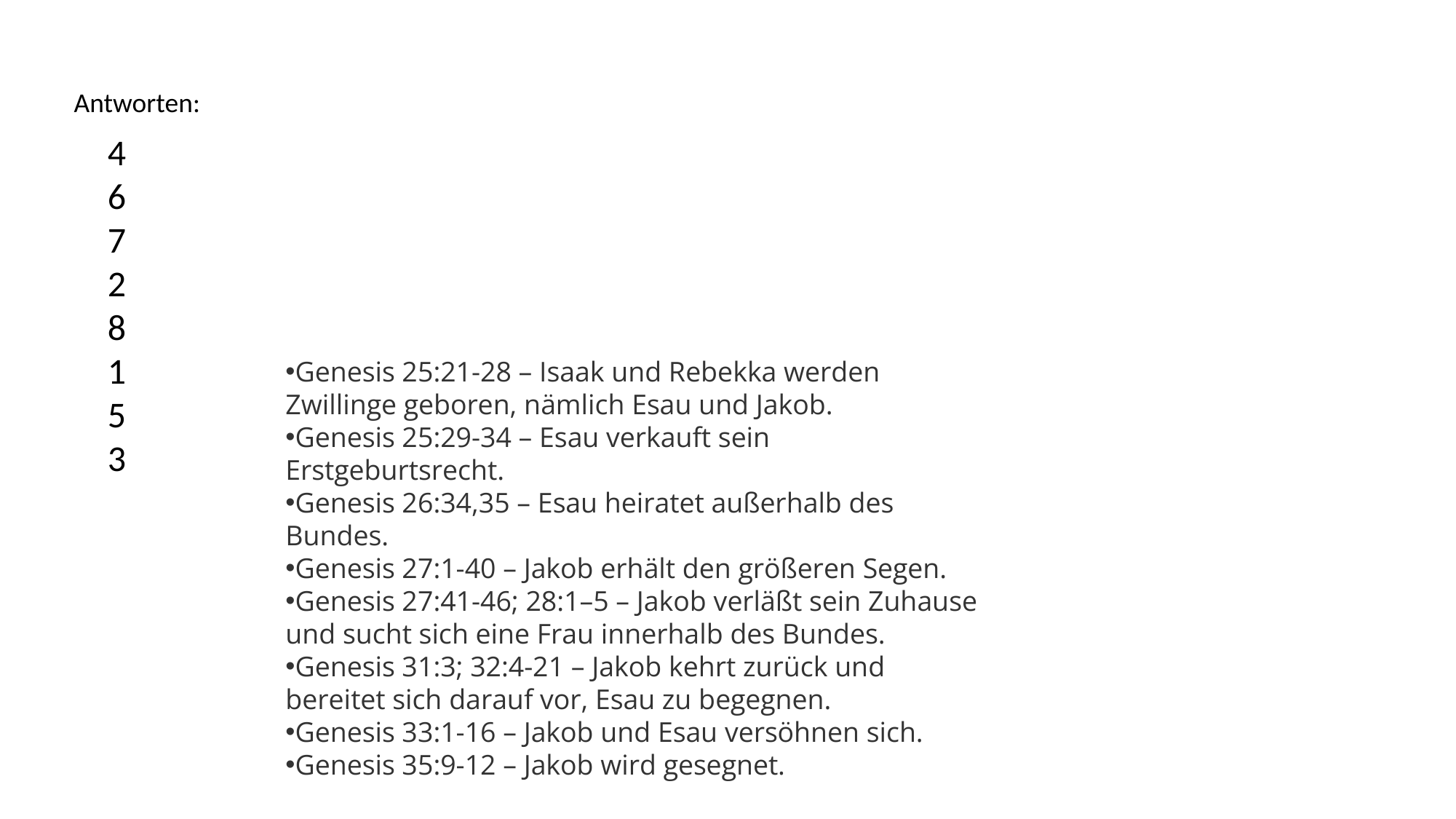

Antworten:
467
2
8
1
5
3
Genesis 25:21-28 – Isaak und Rebekka werden Zwillinge geboren, nämlich Esau und Jakob.
Genesis 25:29-34 – Esau verkauft sein Erstgeburtsrecht.
Genesis 26:34,35 – Esau heiratet außerhalb des Bundes.
Genesis 27:1-40 – Jakob erhält den größeren Segen.
Genesis 27:41-46; 28:1–5 – Jakob verläßt sein Zuhause und sucht sich eine Frau innerhalb des Bundes.
Genesis 31:3; 32:4-21 – Jakob kehrt zurück und bereitet sich darauf vor, Esau zu begegnen.
Genesis 33:1-16 – Jakob und Esau versöhnen sich.
Genesis 35:9-12 – Jakob wird gesegnet.